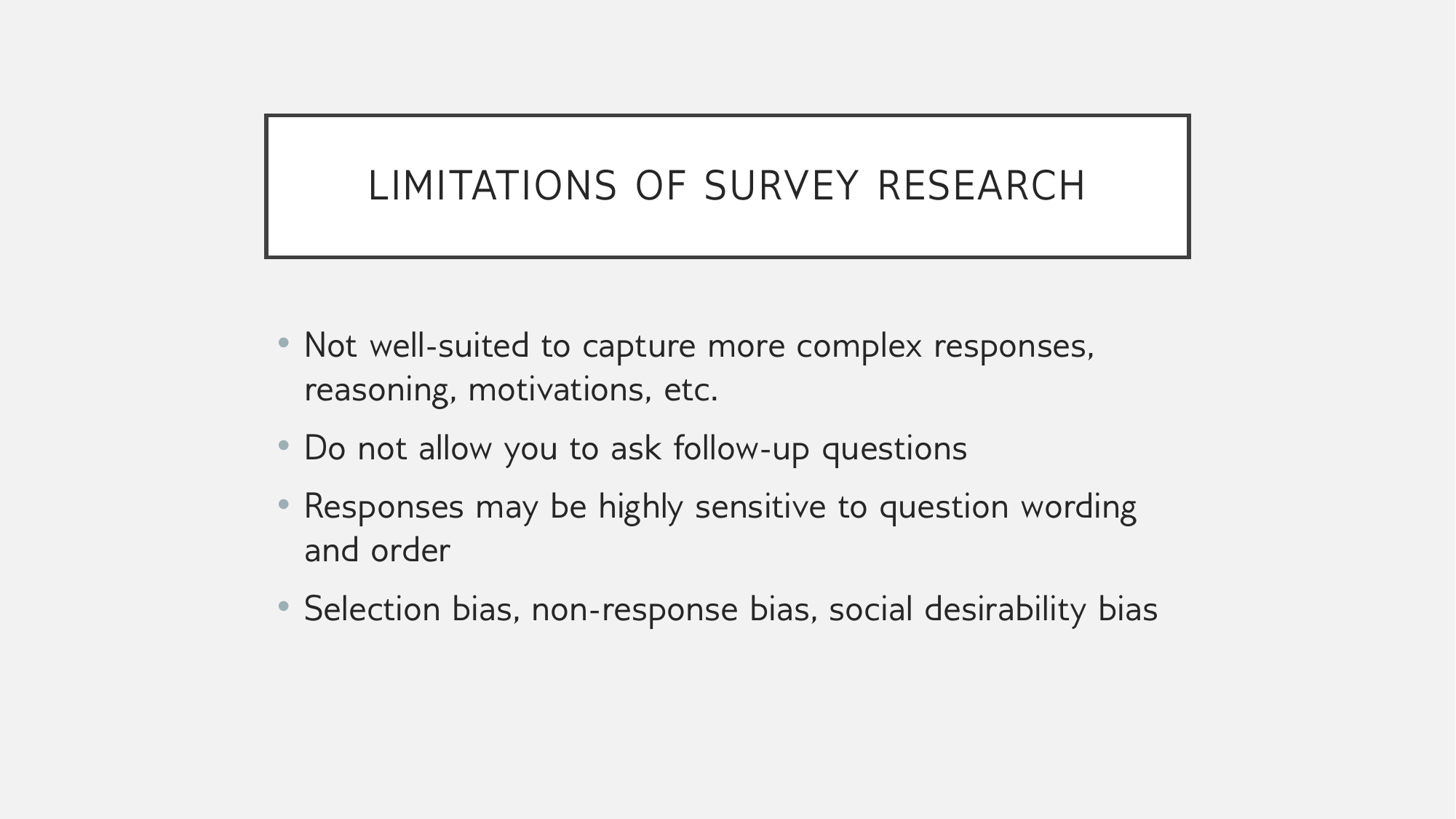

# LIMITATIONS OF SURVEY RESEARCH
Not well-suited to capture more complex responses, reasoning, motivations, etc.
Do not allow you to ask follow-up questions
Responses may be highly sensitive to question wording and order
Selection bias, non-response bias, social desirability bias